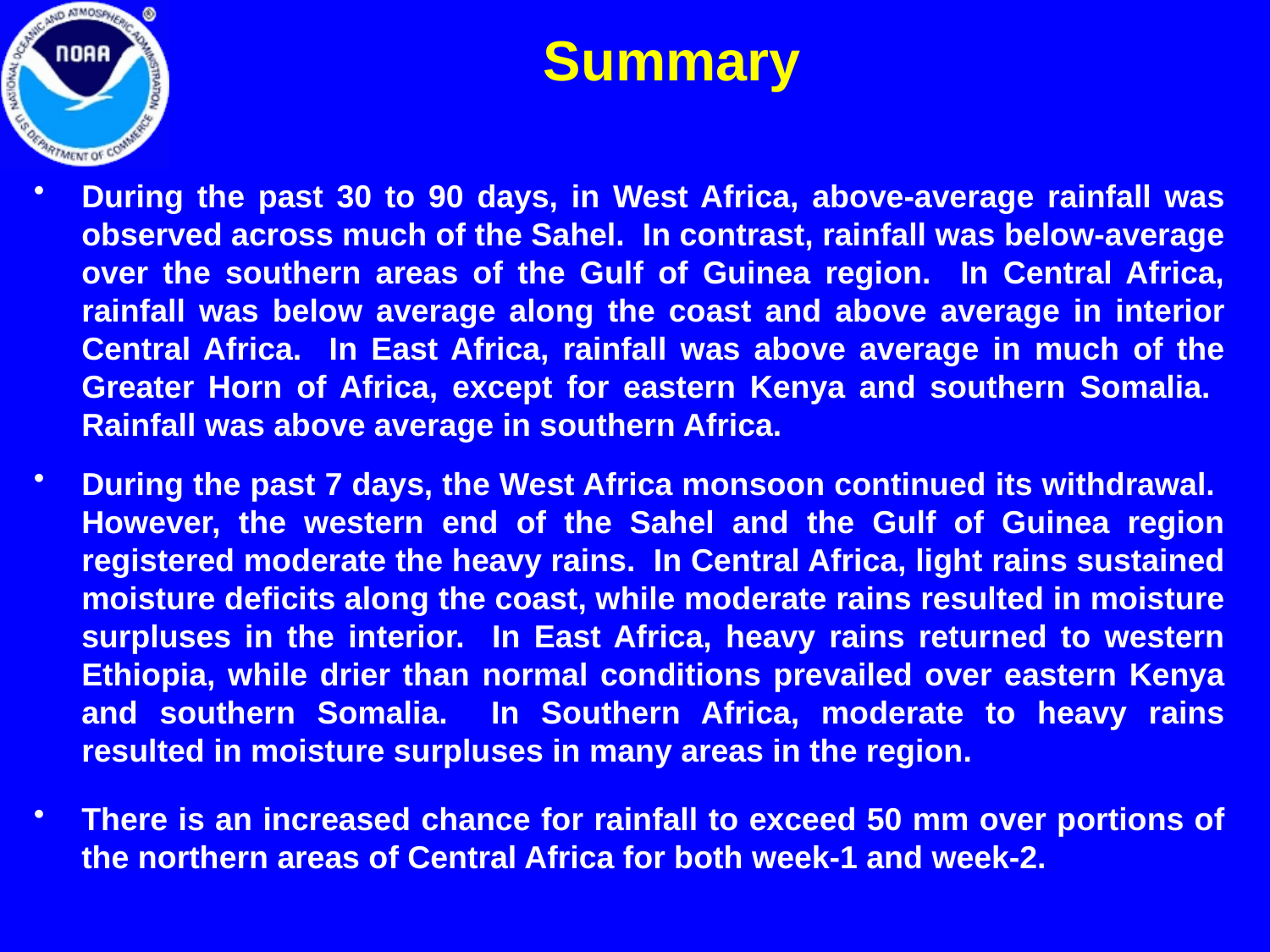

Summary
During the past 30 to 90 days, in West Africa, above-average rainfall was observed across much of the Sahel.  In contrast, rainfall was below-average over the southern areas of the Gulf of Guinea region.  In Central Africa, rainfall was below average along the coast and above average in interior Central Africa.  In East Africa, rainfall was above average in much of the Greater Horn of Africa, except for eastern Kenya and southern Somalia.  Rainfall was above average in southern Africa.

During the past 7 days, the West Africa monsoon continued its withdrawal.  However, the western end of the Sahel and the Gulf of Guinea region registered moderate the heavy rains.  In Central Africa, light rains sustained moisture deficits along the coast, while moderate rains resulted in moisture surpluses in the interior.  In East Africa, heavy rains returned to western Ethiopia, while drier than normal conditions prevailed over eastern Kenya and southern Somalia.  In Southern Africa, moderate to heavy rains resulted in moisture surpluses in many areas in the region.

There is an increased chance for rainfall to exceed 50 mm over portions of the northern areas of Central Africa for both week-1 and week-2.